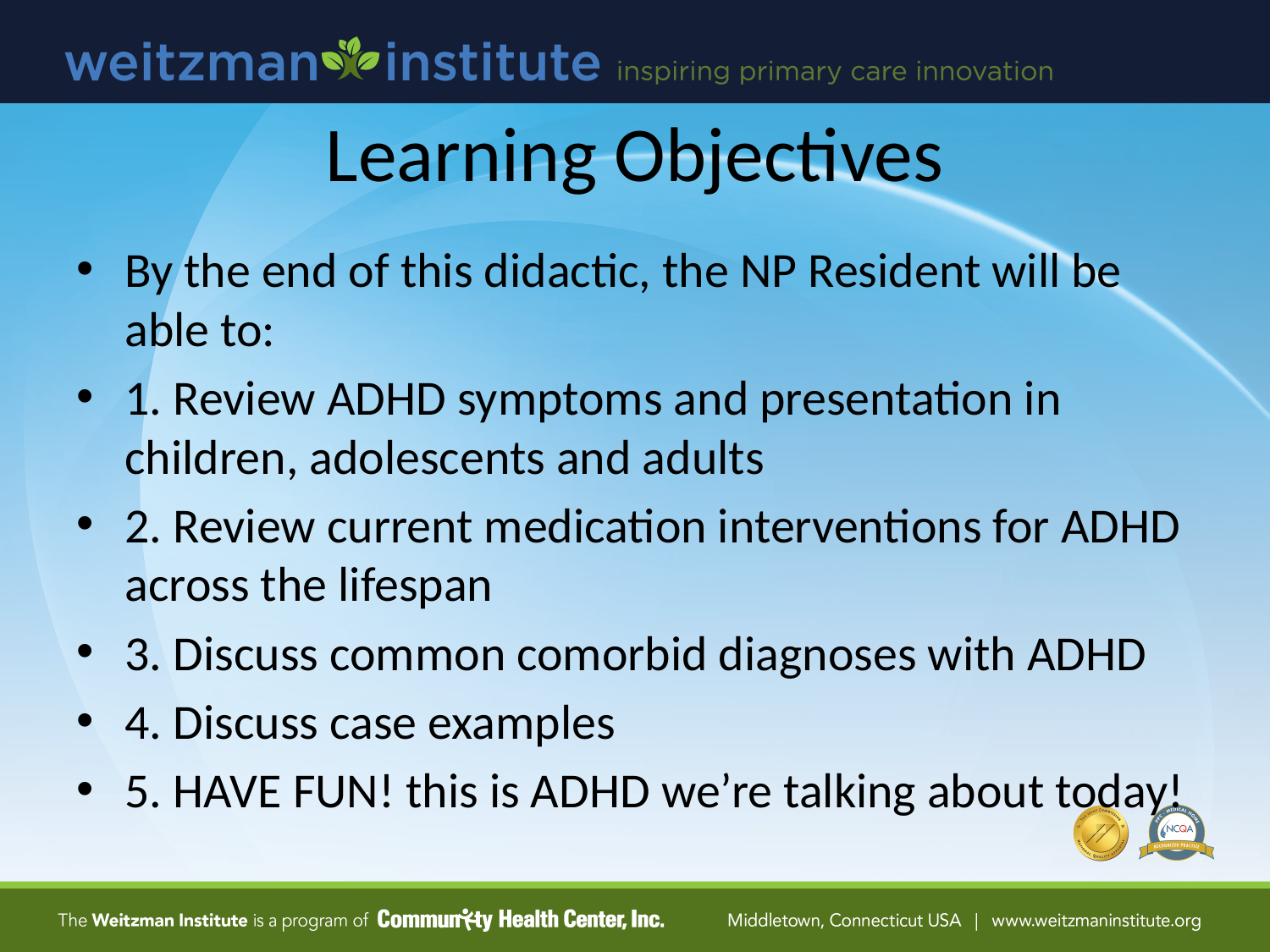

# Learning Objectives
By the end of this didactic, the NP Resident will be able to:
1. Review ADHD symptoms and presentation in children, adolescents and adults
2. Review current medication interventions for ADHD across the lifespan
3. Discuss common comorbid diagnoses with ADHD
4. Discuss case examples
5. HAVE FUN! this is ADHD we’re talking about today!